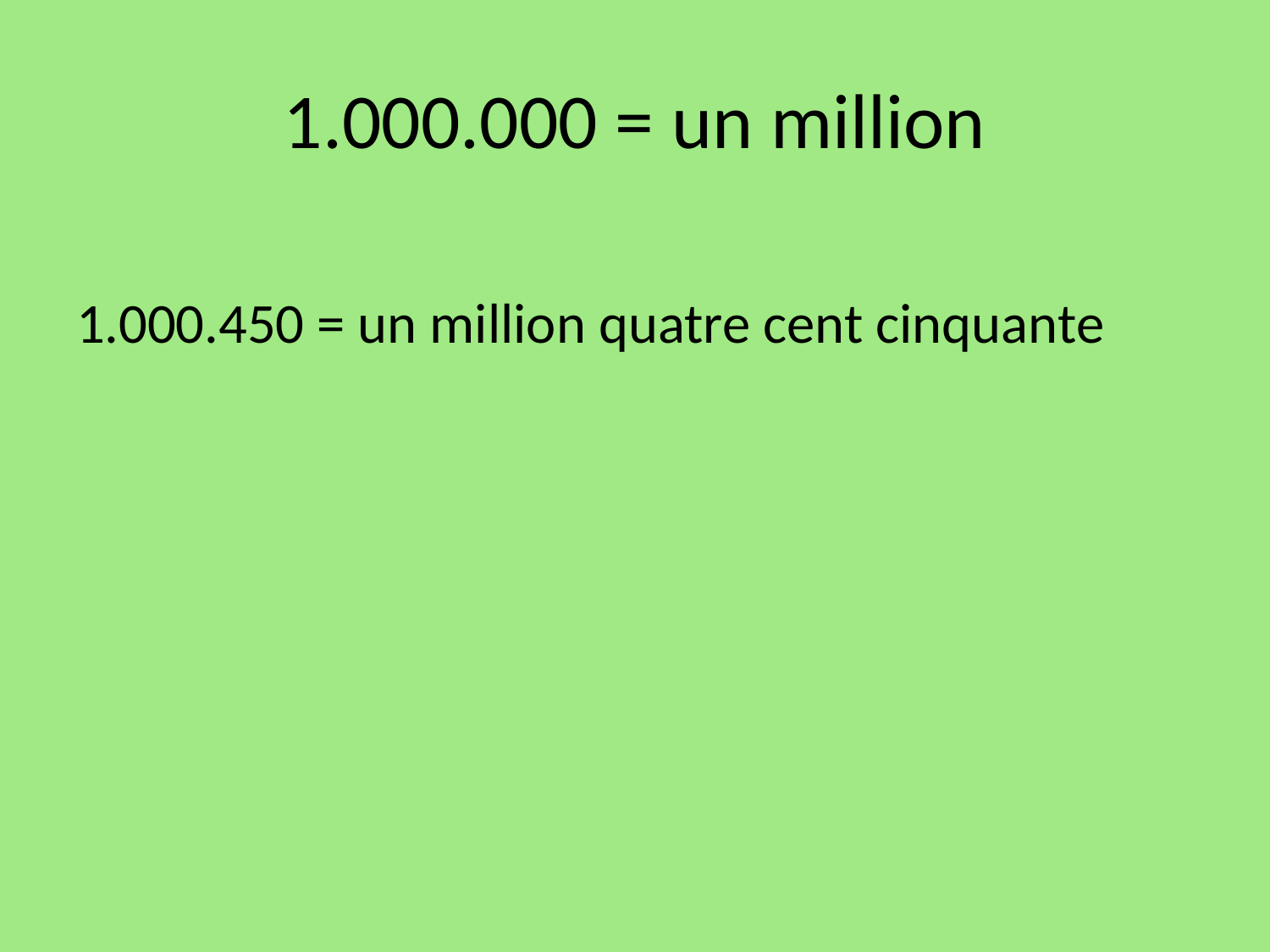

# 1.000.000 = un million
1.000.450 = un million quatre cent cinquante